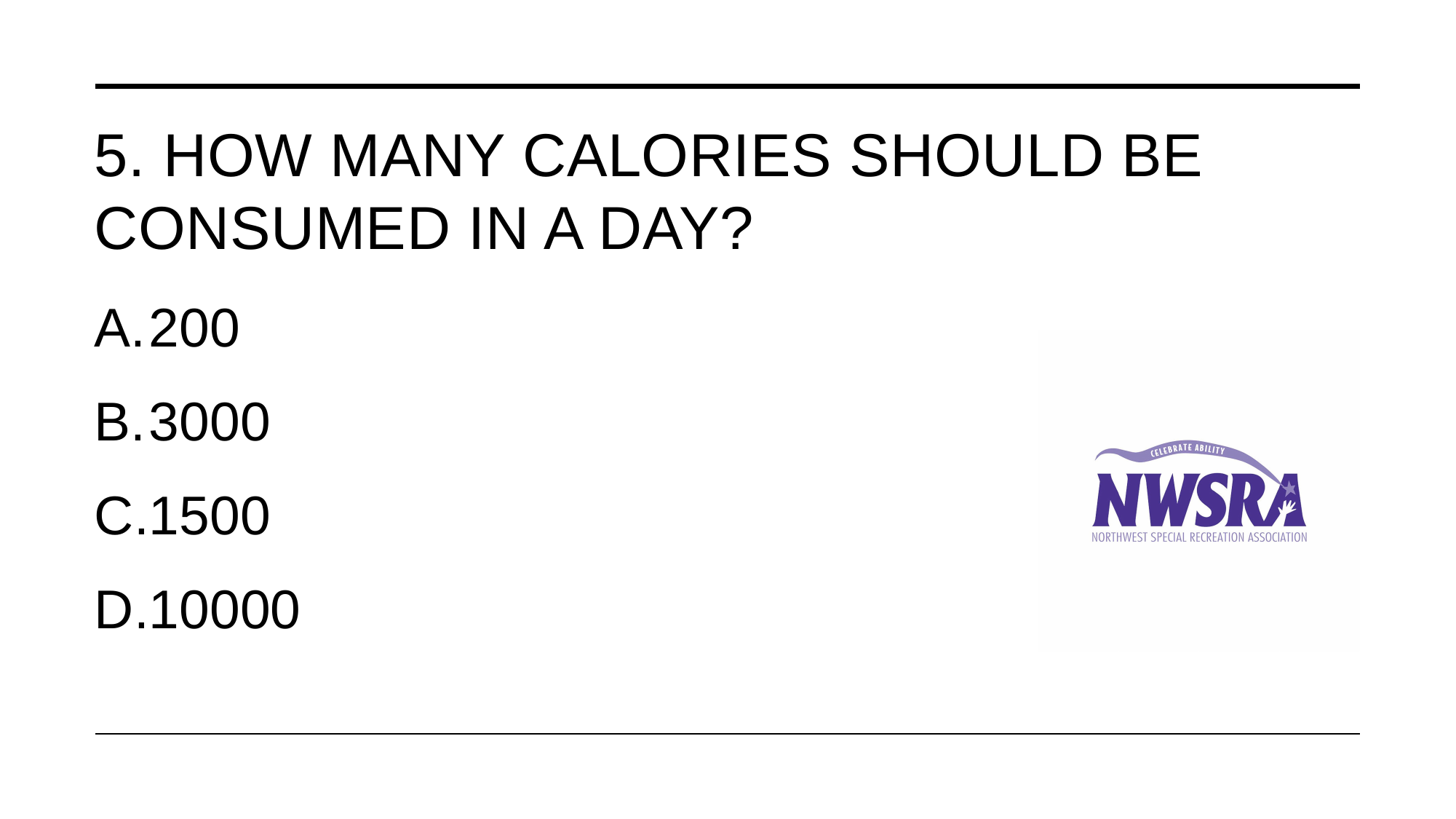

# 5. How many calories should be consumed in a day?
200
3000
1500
10000